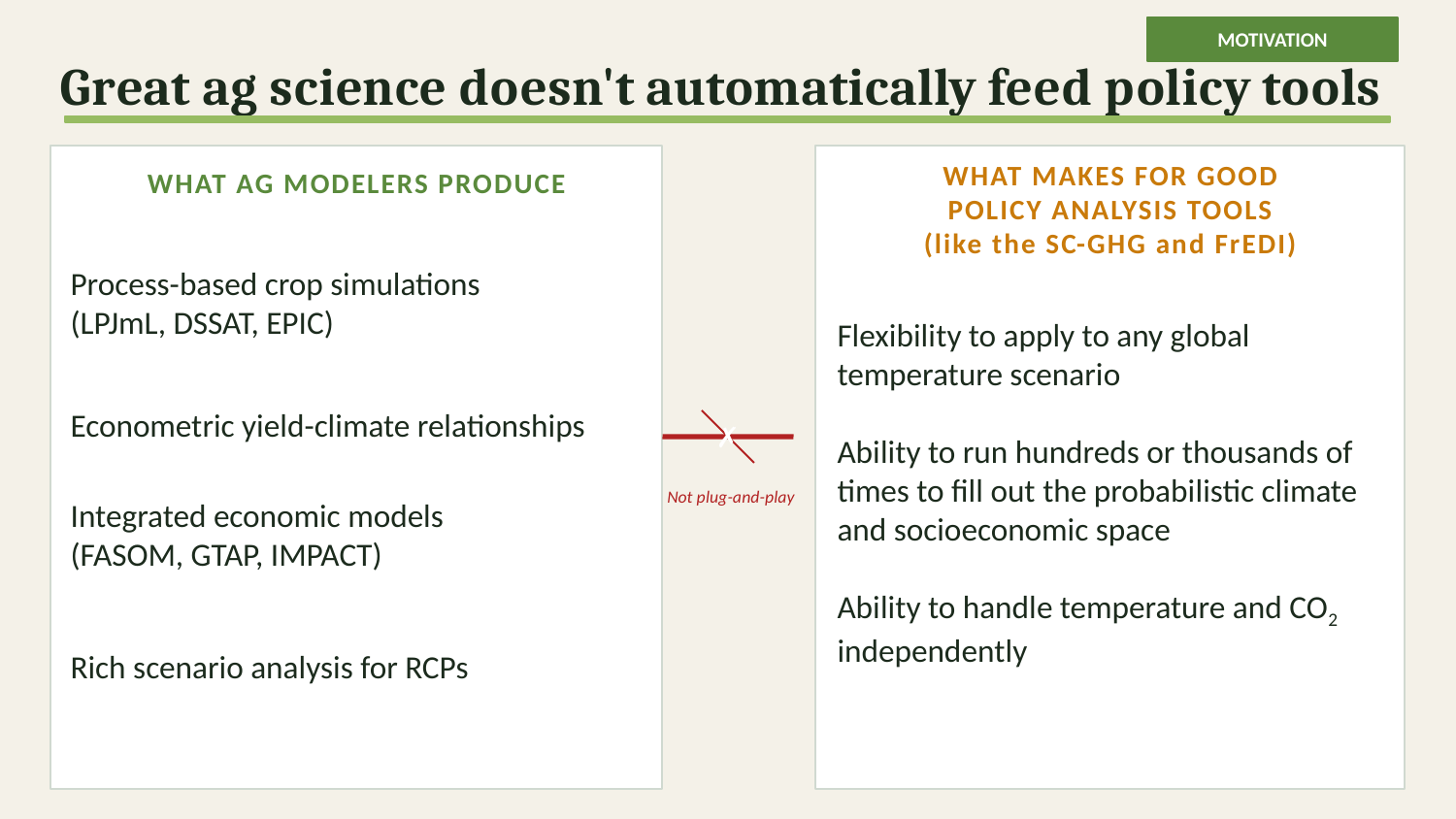

MOTIVATION
Great ag science doesn't automatically feed policy tools

WHAT AG MODELERS PRODUCE
WHAT MAKES FOR GOOD
 POLICY ANALYSIS TOOLS
(like the SC-GHG and FrEDI)
Process-based crop simulations
(LPJmL, DSSAT, EPIC)
Flexibility to apply to any global temperature scenario

Ability to run hundreds or thousands of times to fill out the probabilistic climate and socioeconomic space

Ability to handle temperature and CO2 independently
Econometric yield-climate relationships

✗

Not plug-and-play
Integrated economic models
(FASOM, GTAP, IMPACT)
Rich scenario analysis for RCPs